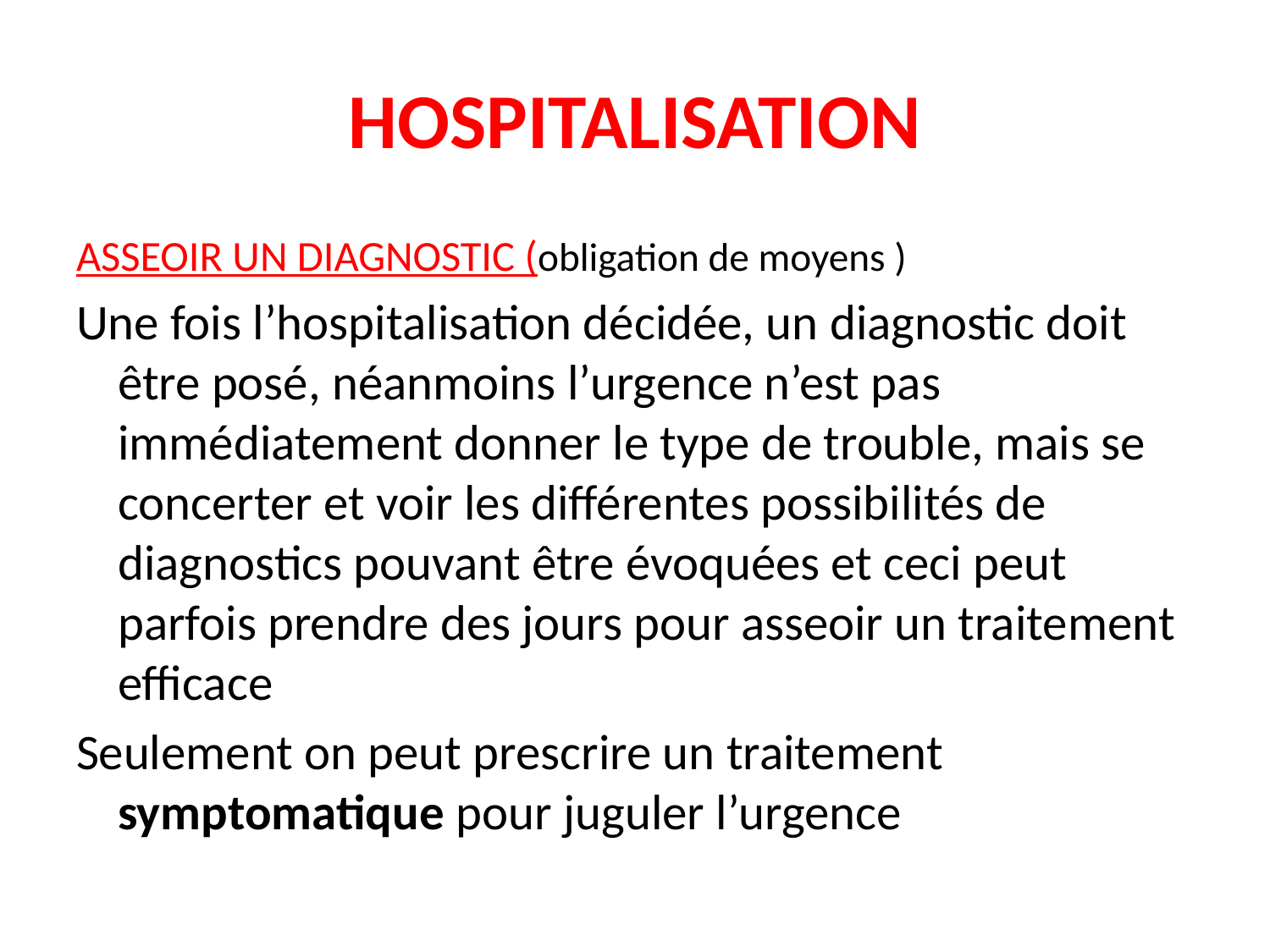

# HOSPITALISATION
ASSEOIR UN DIAGNOSTIC (obligation de moyens )
Une fois l’hospitalisation décidée, un diagnostic doit être posé, néanmoins l’urgence n’est pas immédiatement donner le type de trouble, mais se concerter et voir les différentes possibilités de diagnostics pouvant être évoquées et ceci peut parfois prendre des jours pour asseoir un traitement efficace
Seulement on peut prescrire un traitement symptomatique pour juguler l’urgence